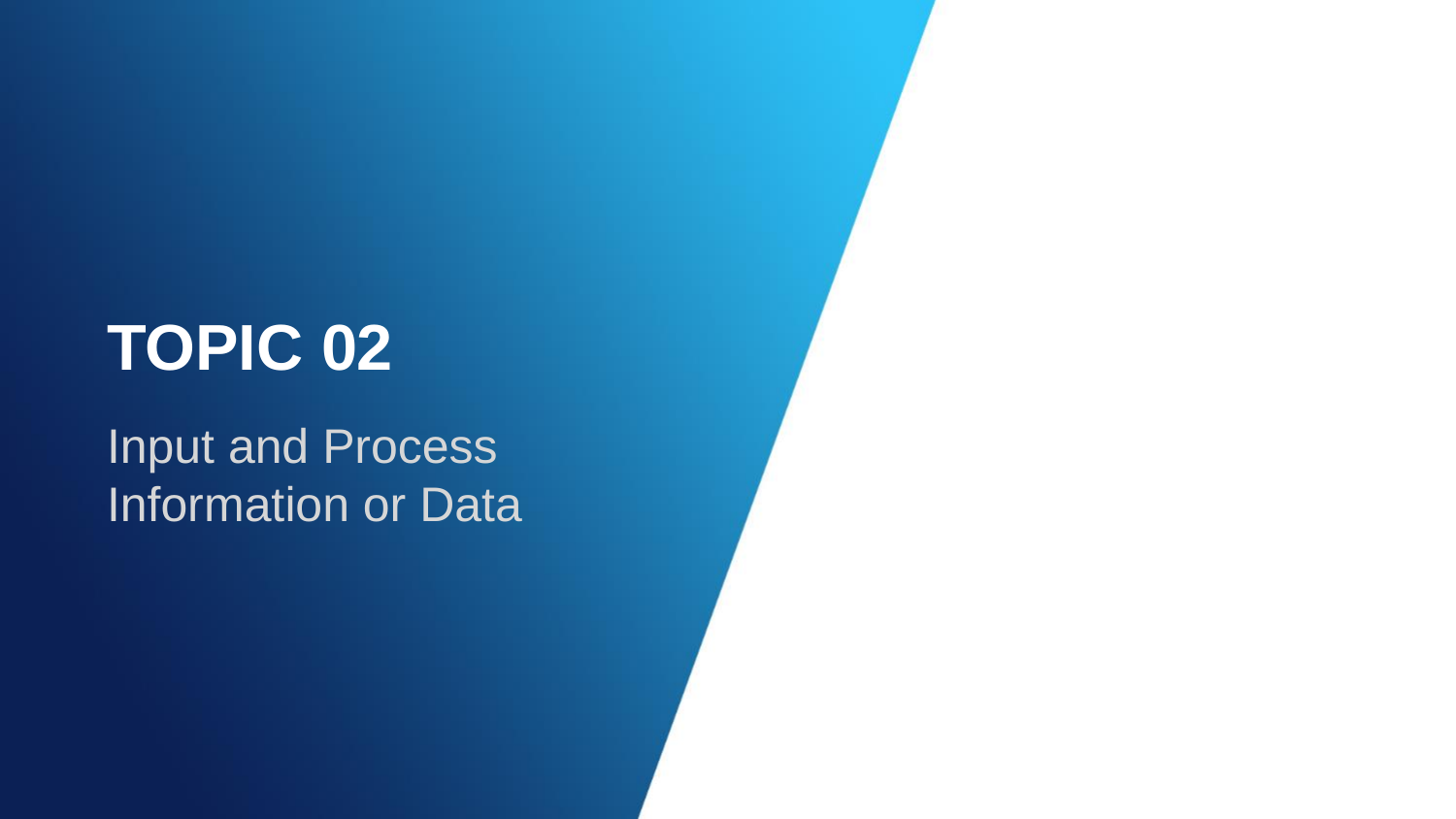

# TOPIC 02
Input and Process Information or Data